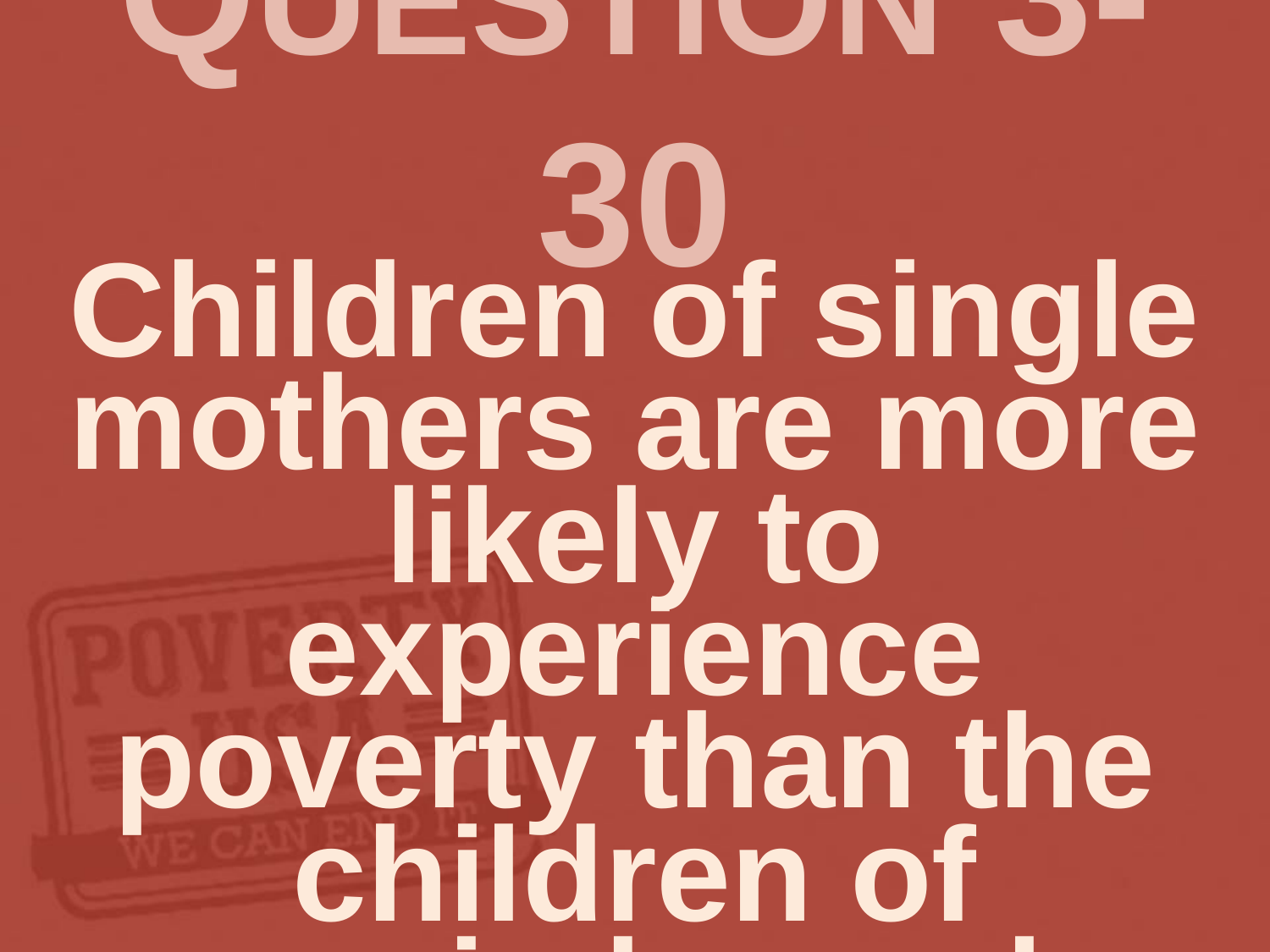

# QUESTION 3-30
Children of single mothers are more likely to experience poverty than the children of married-couple families.